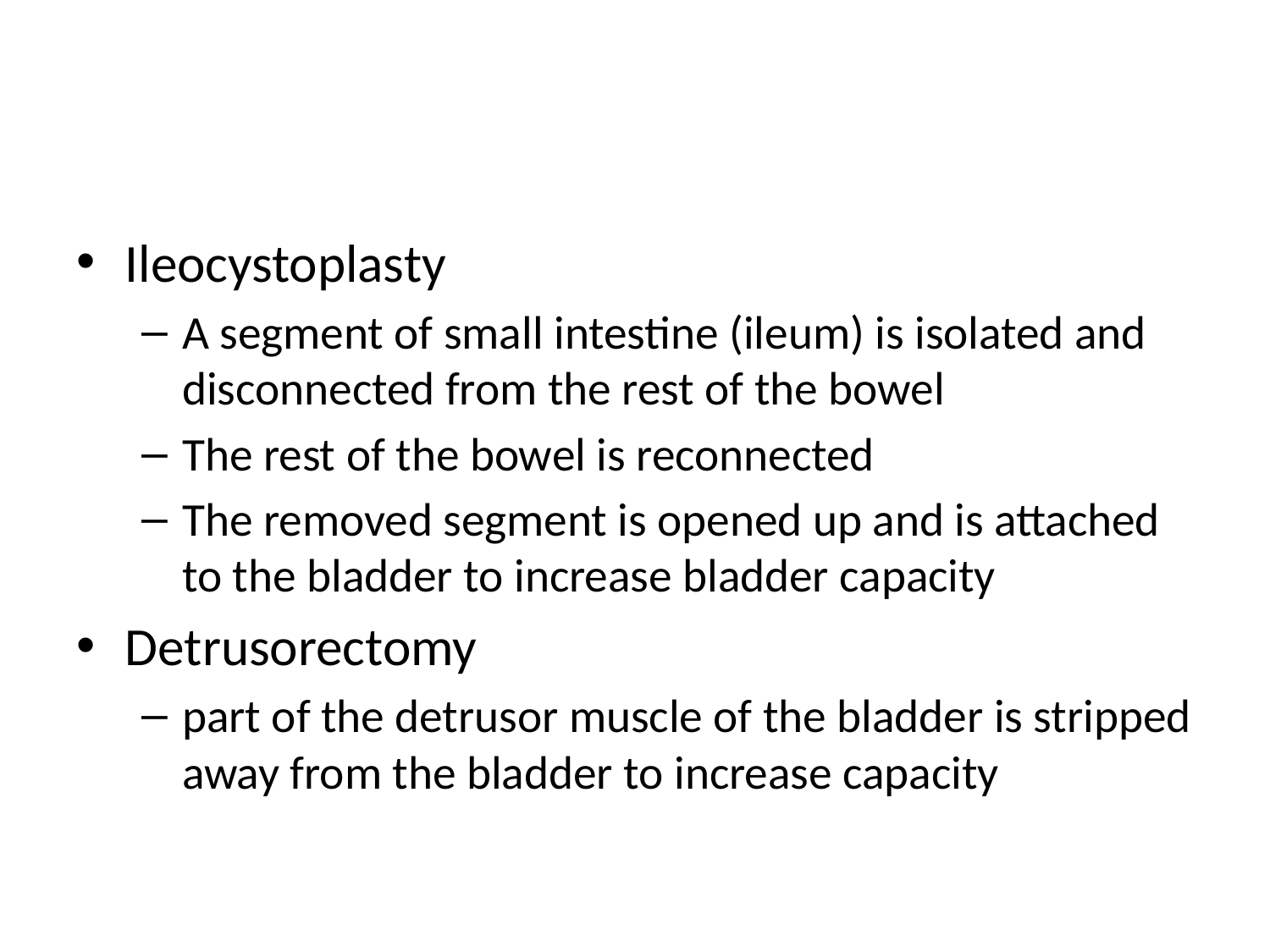

#
Ileocystoplasty
A segment of small intestine (ileum) is isolated and disconnected from the rest of the bowel
The rest of the bowel is reconnected
The removed segment is opened up and is attached to the bladder to increase bladder capacity
Detrusorectomy
part of the detrusor muscle of the bladder is stripped away from the bladder to increase capacity